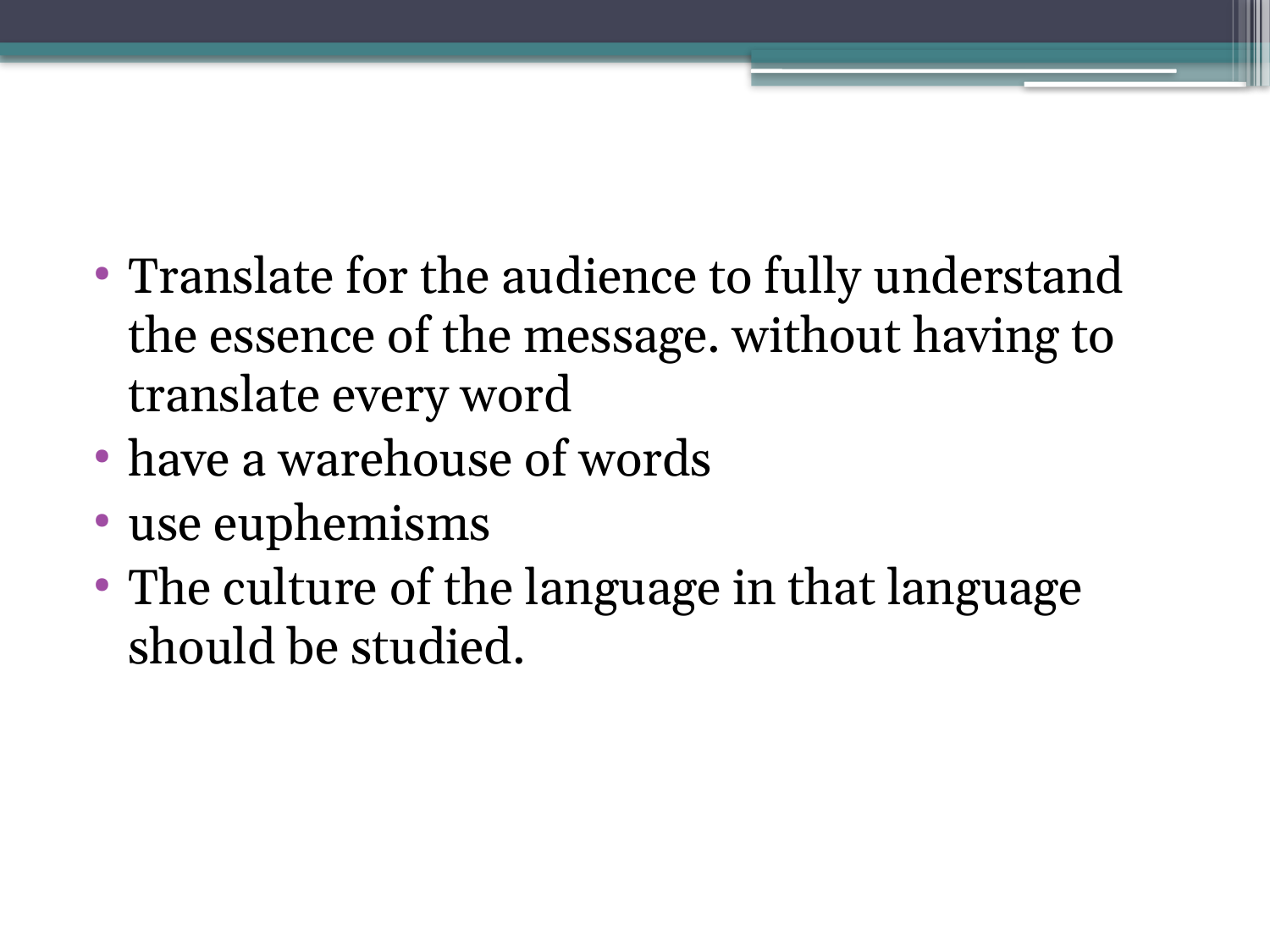

Translate for the audience to fully understand the essence of the message. without having to translate every word
have a warehouse of words
use euphemisms
The culture of the language in that language should be studied.